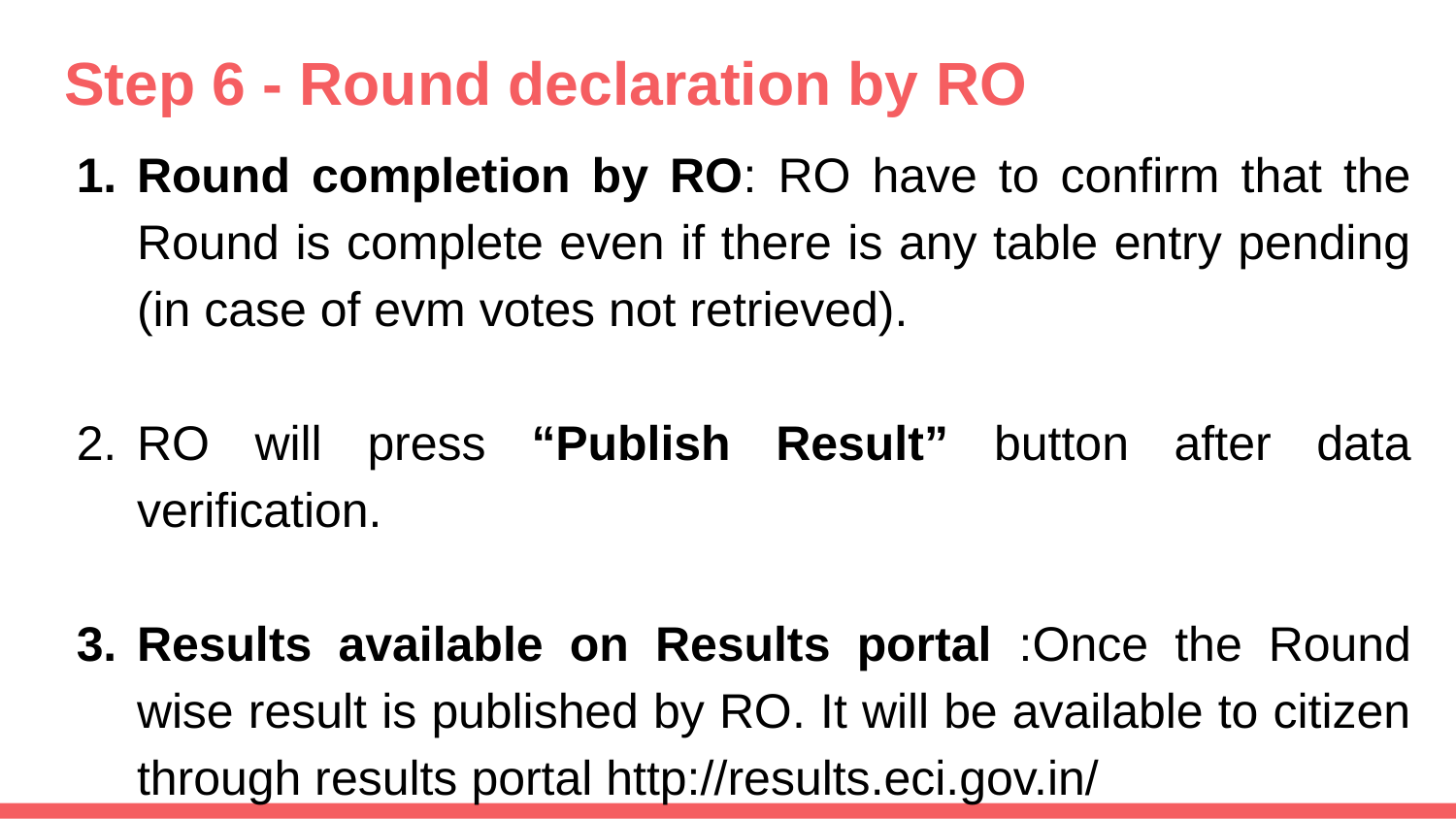

# Step 6 - Round declaration by RO
Round completion by RO: RO have to confirm that the Round is complete even if there is any table entry pending (in case of evm votes not retrieved).

RO will press “Publish Result” button after data verification.

Results available on Results portal :Once the Round wise result is published by RO. It will be available to citizen through results portal http://results.eci.gov.in/